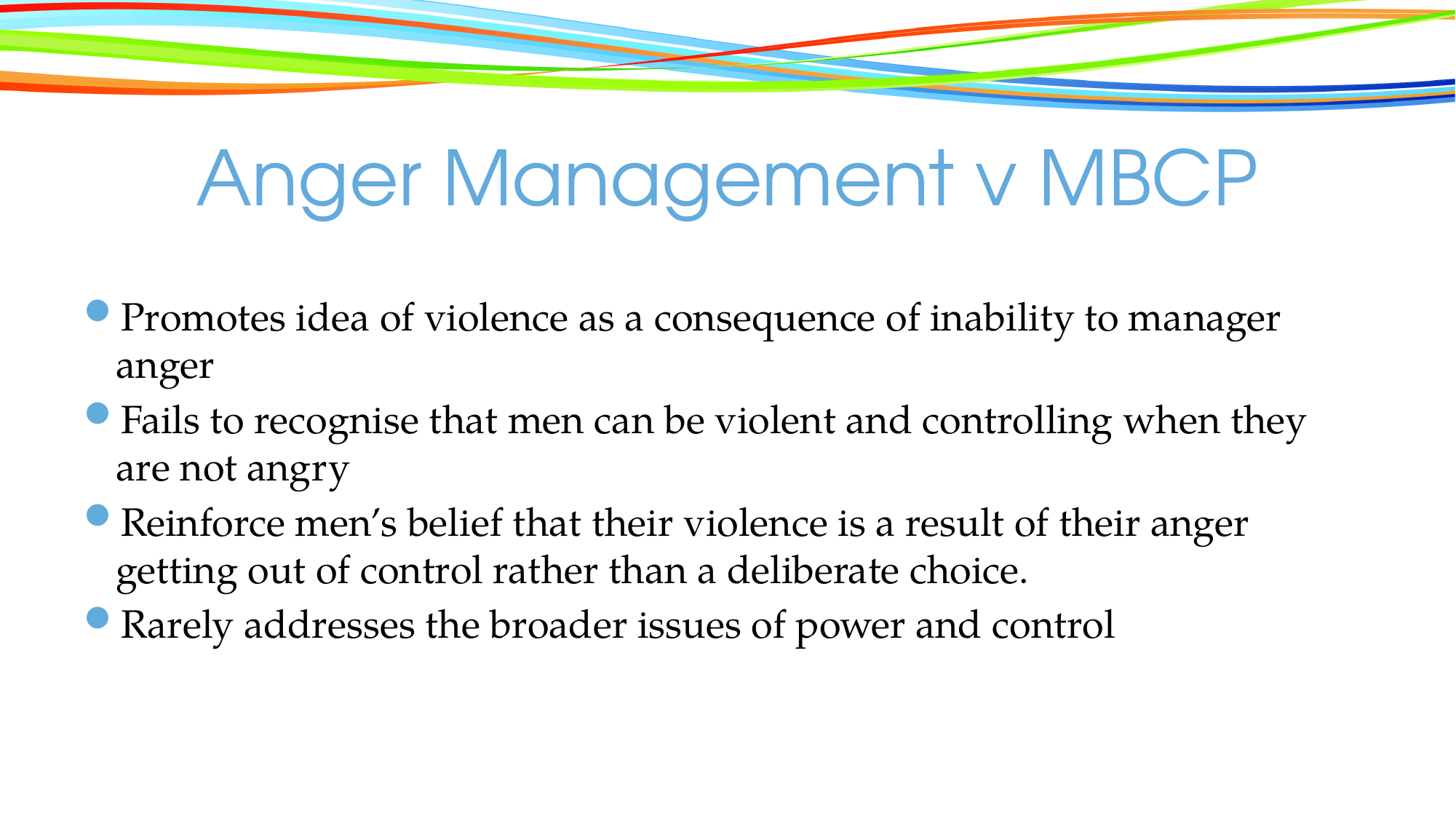

# Anger Management v MBCP

Promotes idea of violence as a consequence of inability to manager anger
Fails to recognise that men can be violent and controlling when they are not angry
Reinforce men’s belief that their violence is a result of their anger getting out of control rather than a deliberate choice.
Rarely addresses the broader issues of power and control